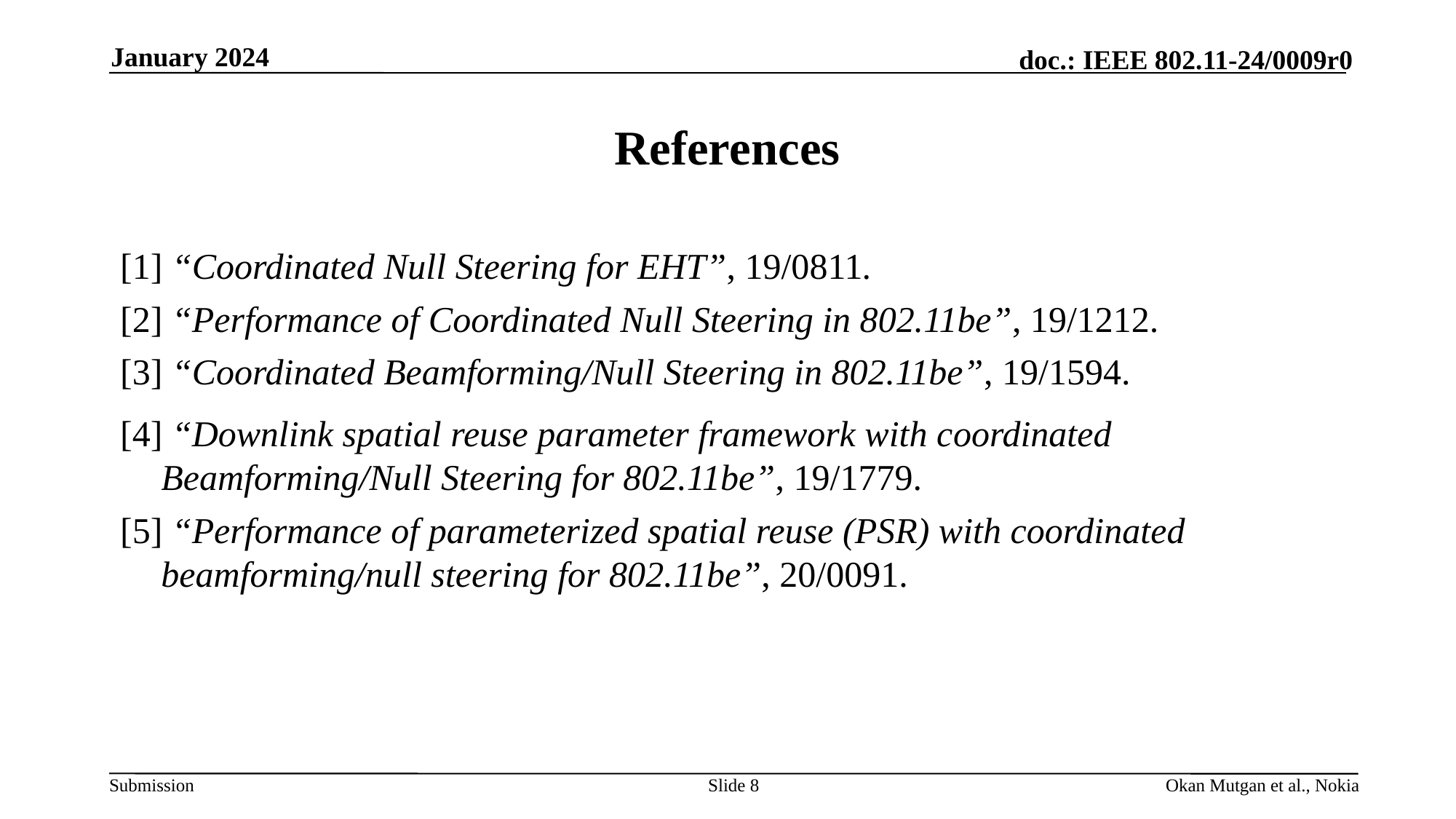

January 2024
# References
[1] “Coordinated Null Steering for EHT”, 19/0811.
[2] “Performance of Coordinated Null Steering in 802.11be”, 19/1212.
[3] “Coordinated Beamforming/Null Steering in 802.11be”, 19/1594.
[4] “Downlink spatial reuse parameter framework with coordinated Beamforming/Null Steering for 802.11be”, 19/1779.
[5] “Performance of parameterized spatial reuse (PSR) with coordinated beamforming/null steering for 802.11be”, 20/0091.
Slide 8
Okan Mutgan et al., Nokia